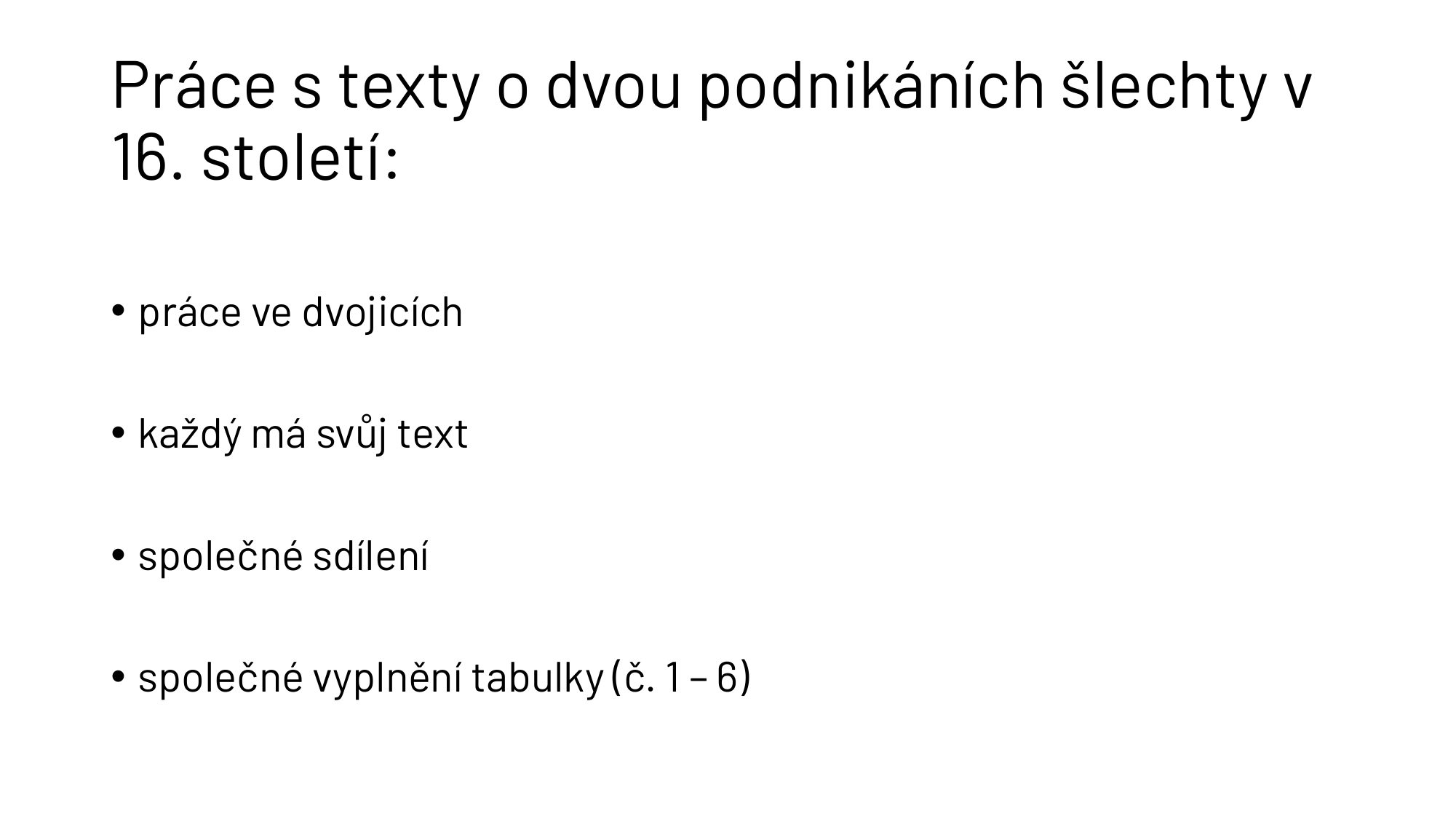

# Práce s texty o dvou podnikáních šlechty v 16. století:

práce ve dvojicích

každý má svůj text

společné sdílení

společné vyplnění tabulky (č. 1 – 6)